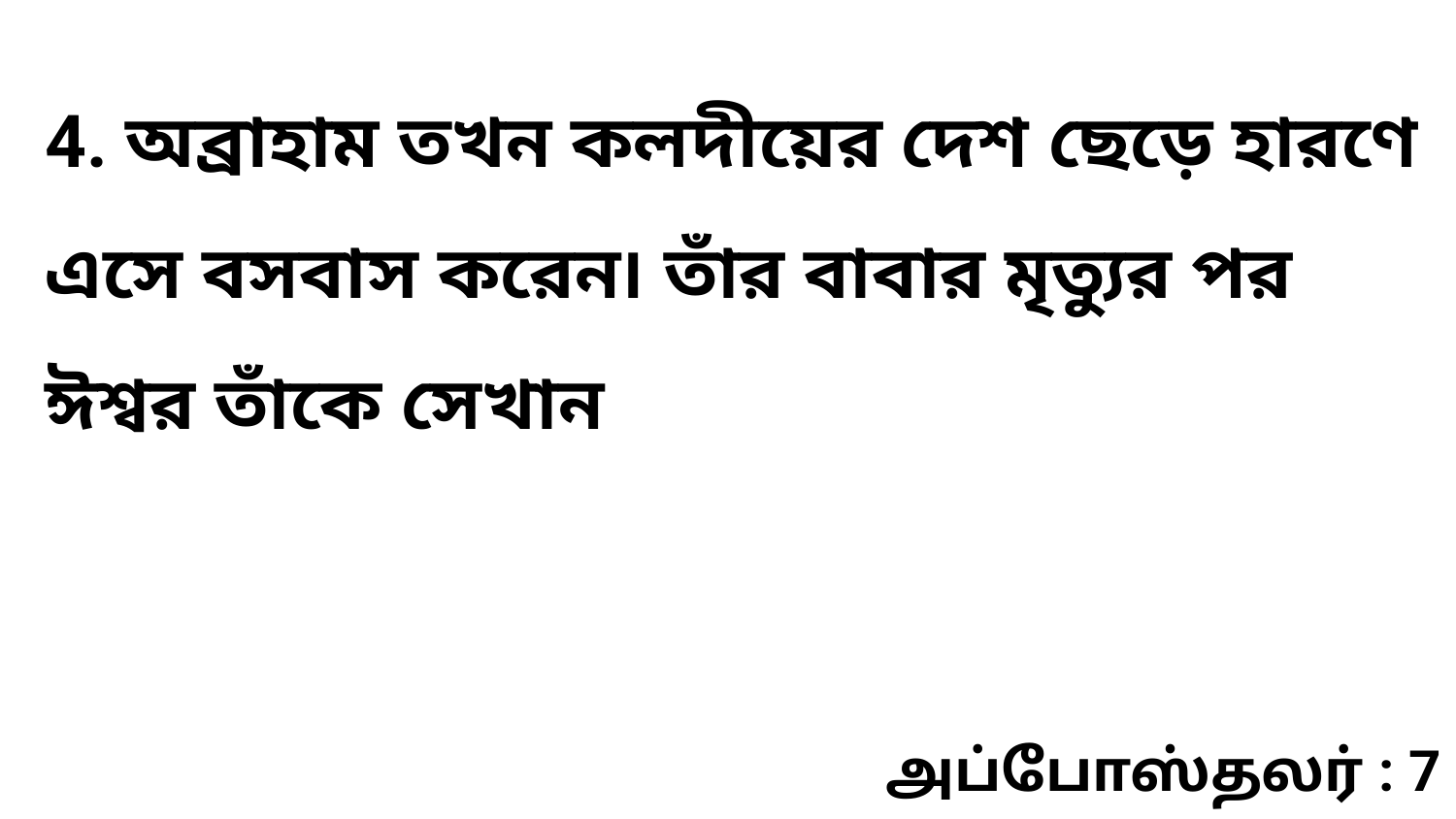

4. অব্রাহাম তখন কলদীয়ের দেশ ছেড়ে হারণে এসে বসবাস করেন৷ তাঁর বাবার মৃত্যুর পর ঈশ্বর তাঁকে সেখান
அப்போஸ்தலர் : 7